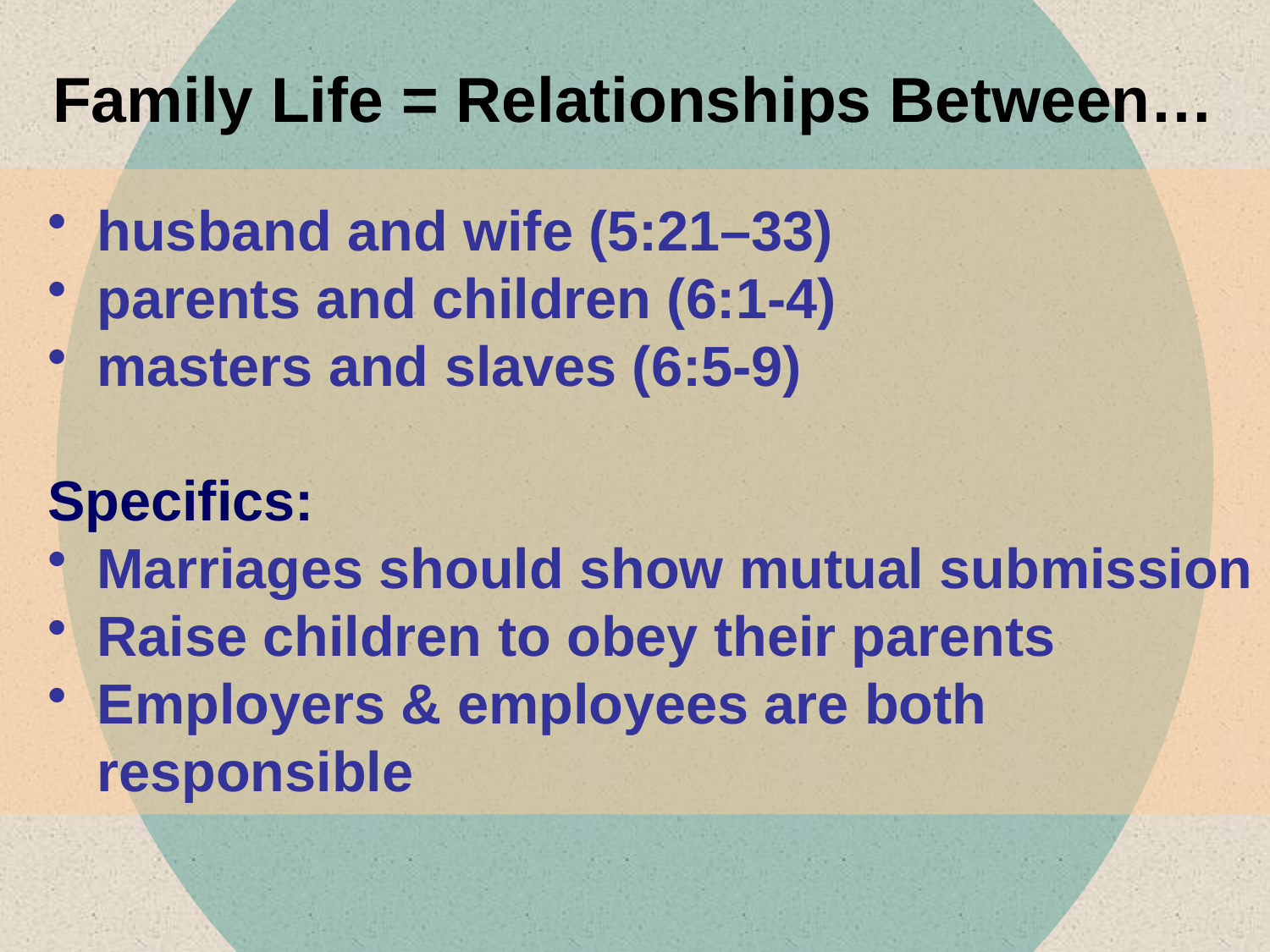

Family Life = Relationships Between…

husband and wife (5:21–33)
parents and children (6:1-4)
masters and slaves (6:5-9)

Specifics:
Marriages should show mutual submission
Raise children to obey their parents
Employers & employees are both responsible